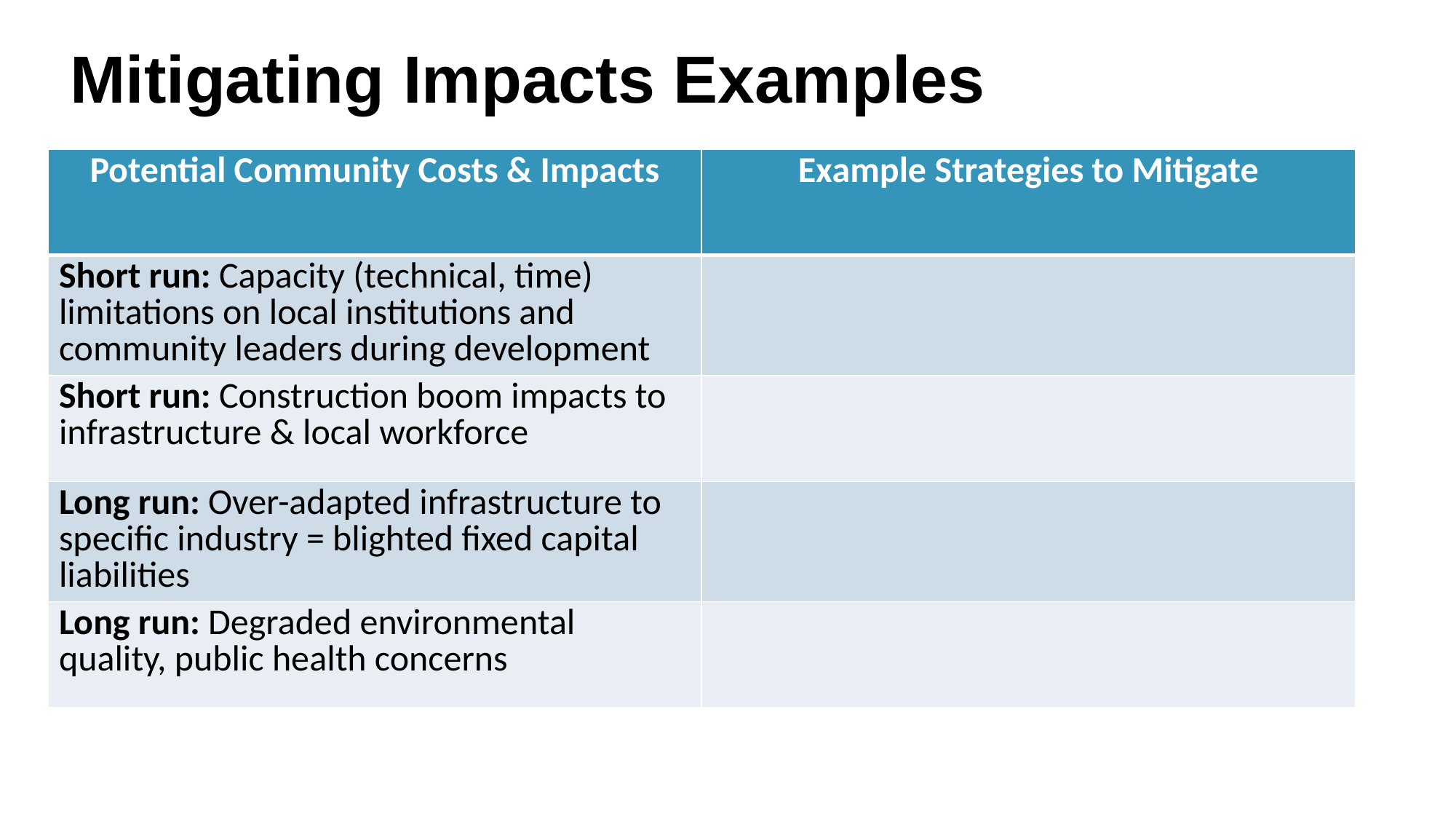

# Mitigating Impacts Examples
| Potential Community Costs & Impacts | Example Strategies to Mitigate |
| --- | --- |
| Short run: Capacity (technical, time) limitations on local institutions and community leaders during development |  |
| Short run: Construction boom impacts to infrastructure & local workforce |  |
| Long run: Over-adapted infrastructure to specific industry = blighted fixed capital liabilities |  |
| Long run: Degraded environmental quality, public health concerns |  |